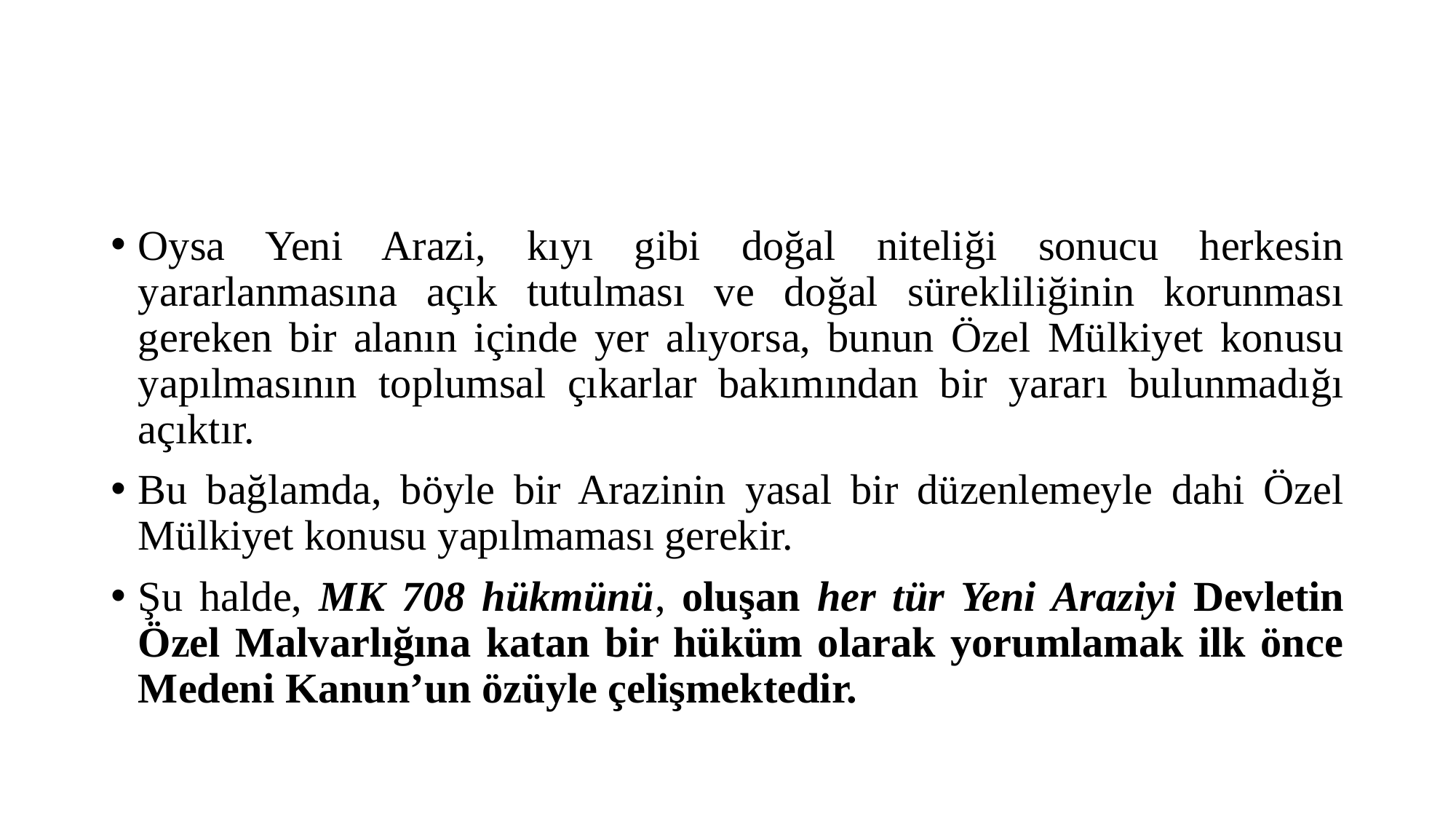

#
Oysa Yeni Arazi, kıyı gibi doğal niteliği sonucu herkesin yararlanmasına açık tutulması ve doğal sürekliliğinin korunması gereken bir alanın içinde yer alıyorsa, bunun Özel Mülkiyet konusu yapılmasının toplumsal çıkarlar bakımından bir yararı bulunmadığı açıktır.
Bu bağlamda, böyle bir Arazinin yasal bir düzenlemeyle dahi Özel Mülkiyet konusu yapılmaması gerekir.
Şu halde, MK 708 hükmünü, oluşan her tür Yeni Araziyi Devletin Özel Malvarlığına katan bir hüküm olarak yorumlamak ilk önce Medeni Kanun’un özüyle çelişmektedir.